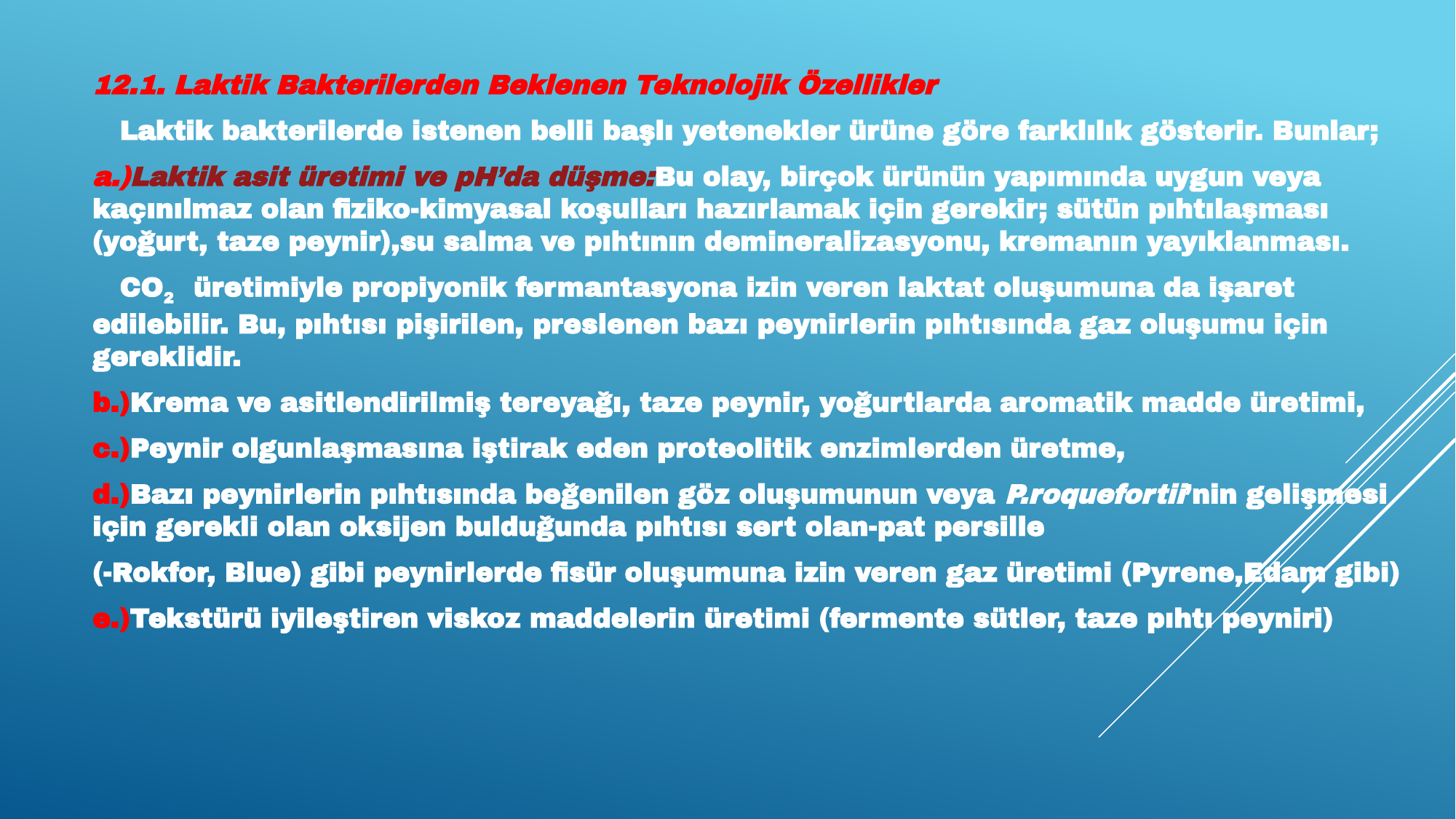

12.1. Laktik Bakterilerden Beklenen Teknolojik Özellikler
   Laktik bakterilerde istenen belli başlı yetenekler ürüne göre farklılık gösterir. Bunlar;
a.)Laktik asit üretimi ve pH’da düşme:Bu olay, birçok ürünün yapımında uygun veya kaçınılmaz olan fiziko-kimyasal koşulları hazırlamak için gerekir; sütün pıhtılaşması (yoğurt, taze peynir),su salma ve pıhtının demineralizasyonu, kremanın yayıklanması.
   CO2   üretimiyle propiyonik fermantasyona izin veren laktat oluşumuna da işaret edilebilir. Bu, pıhtısı pişirilen, preslenen bazı peynirlerin pıhtısında gaz oluşumu için gereklidir.
b.)Krema ve asitlendirilmiş tereyağı, taze peynir, yoğurtlarda aromatik madde üretimi,
c.)Peynir olgunlaşmasına iştirak eden proteolitik enzimlerden üretme,
d.)Bazı peynirlerin pıhtısında beğenilen göz oluşumunun veya P.roquefortii’nin gelişmesi için gerekli olan oksijen bulduğunda pıhtısı sert olan-pat persille
(-Rokfor, Blue) gibi peynirlerde fisür oluşumuna izin veren gaz üretimi (Pyrene,Edam gibi)
e.)Tekstürü iyileştiren viskoz maddelerin üretimi (fermente sütler, taze pıhtı peyniri)